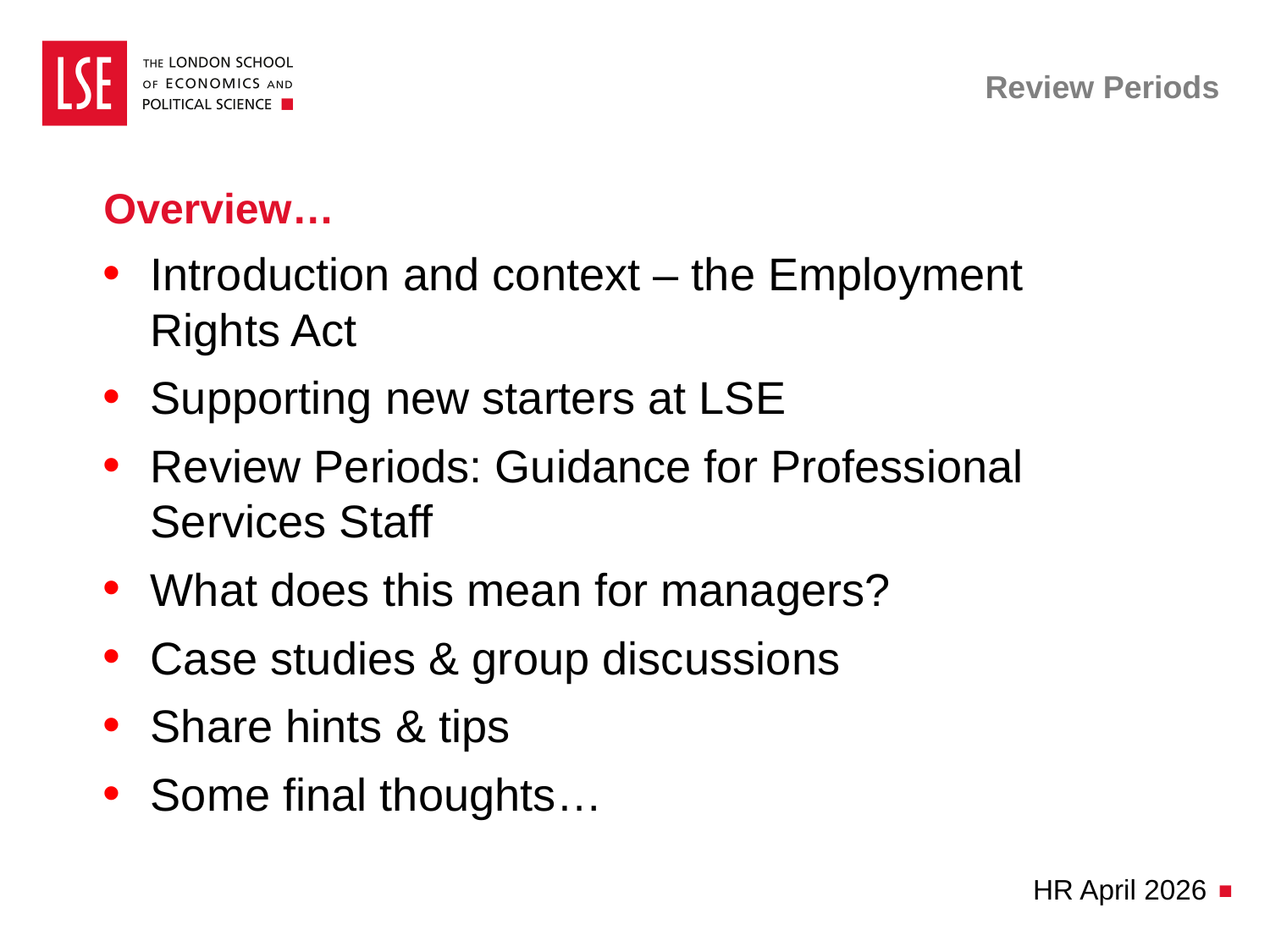

# Review Periods
Overview…
Introduction and context – the Employment Rights Act
Supporting new starters at LSE
Review Periods: Guidance for Professional Services Staff
What does this mean for managers?
Case studies & group discussions
Share hints & tips
Some final thoughts…

HR April 2026